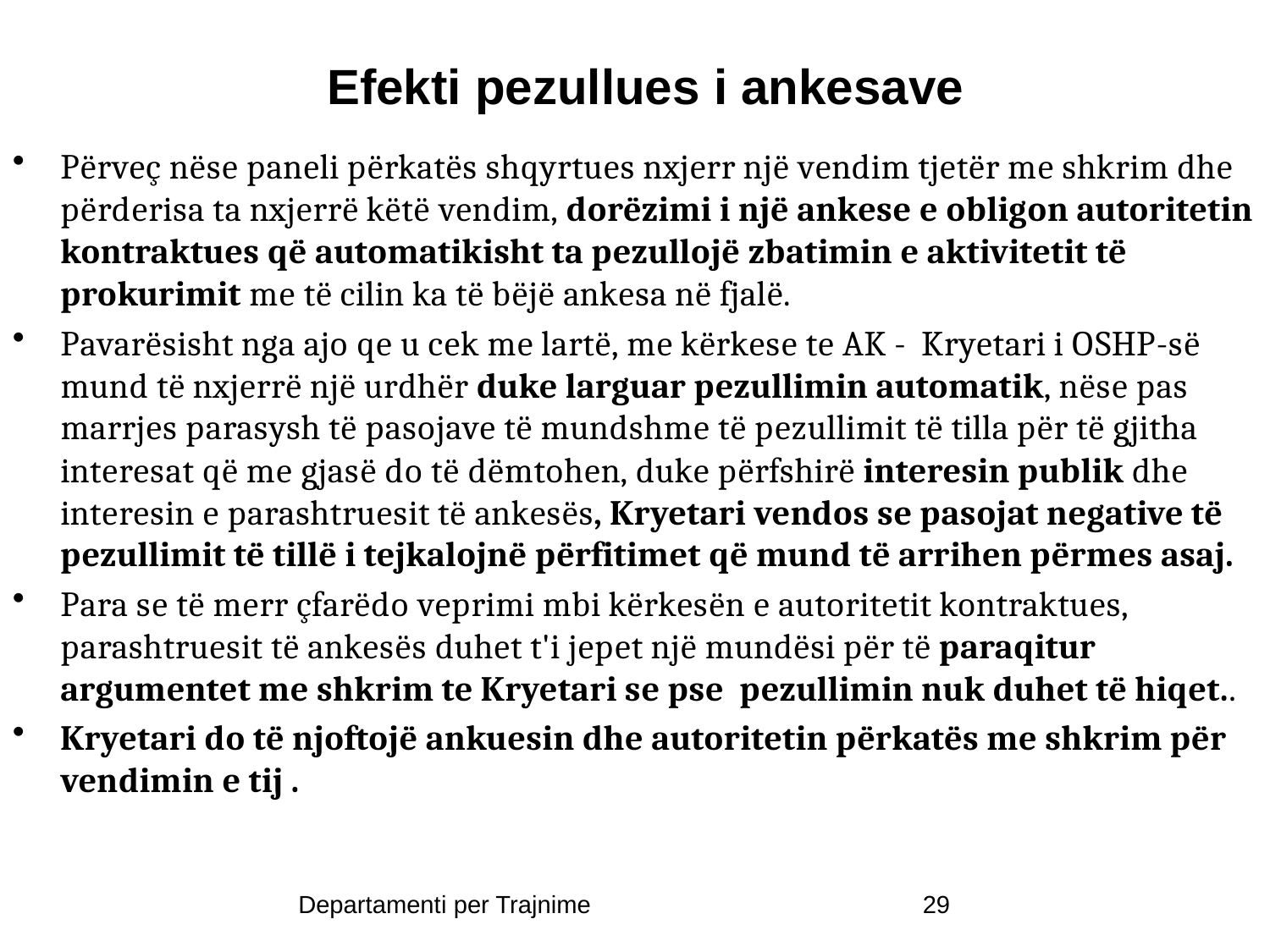

# Efekti pezullues i ankesave
Përveç nëse paneli përkatës shqyrtues nxjerr një vendim tjetër me shkrim dhe përderisa ta nxjerrë këtë vendim, dorëzimi i një ankese e obligon autoritetin kontraktues që automatikisht ta pezullojë zbatimin e aktivitetit të prokurimit me të cilin ka të bëjë ankesa në fjalë.
Pavarësisht nga ajo qe u cek me lartë, me kërkese te AK -  Kryetari i OSHP-së mund të nxjerrë një urdhër duke larguar pezullimin automatik, nëse pas marrjes parasysh të pasojave të mundshme të pezullimit të tilla për të gjitha interesat që me gjasë do të dëmtohen, duke përfshirë interesin publik dhe interesin e parashtruesit të ankesës, Kryetari vendos se pasojat negative të pezullimit të tillë i tejkalojnë përfitimet që mund të arrihen përmes asaj.
Para se të merr çfarëdo veprimi mbi kërkesën e autoritetit kontraktues, parashtruesit të ankesës duhet t'i jepet një mundësi për të paraqitur argumentet me shkrim te Kryetari se pse  pezullimin nuk duhet të hiqet..
Kryetari do të njoftojë ankuesin dhe autoritetin përkatës me shkrim për vendimin e tij .

Departamenti per Trajnime
29